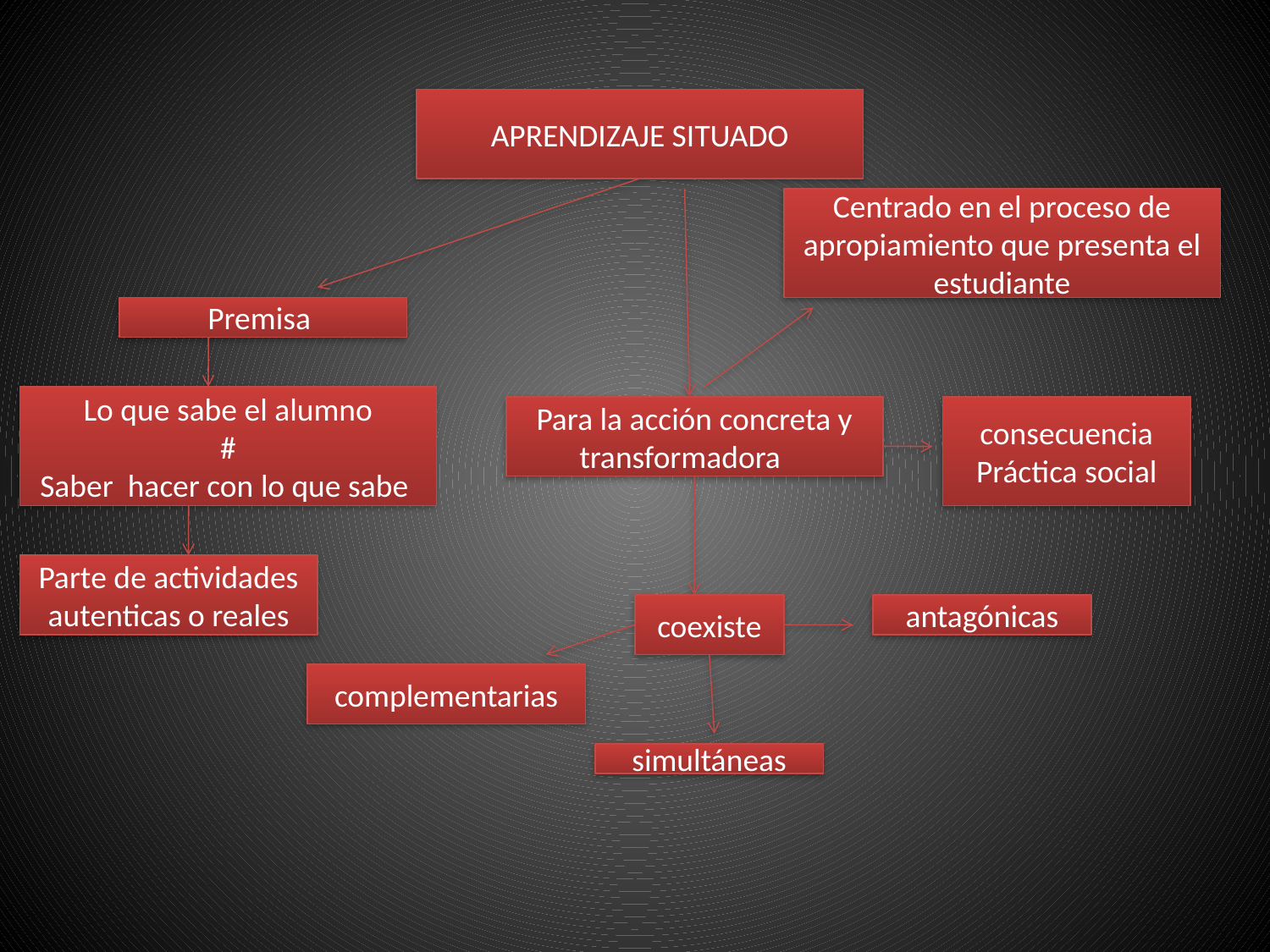

APRENDIZAJE SITUADO
Centrado en el proceso de apropiamiento que presenta el estudiante
Premisa
Lo que sabe el alumno
#
Saber  hacer con lo que sabe
Para la acción concreta y transformadora
consecuencia
Práctica social
Parte de actividades autenticas o reales
coexiste
antagónicas
complementarias
simultáneas